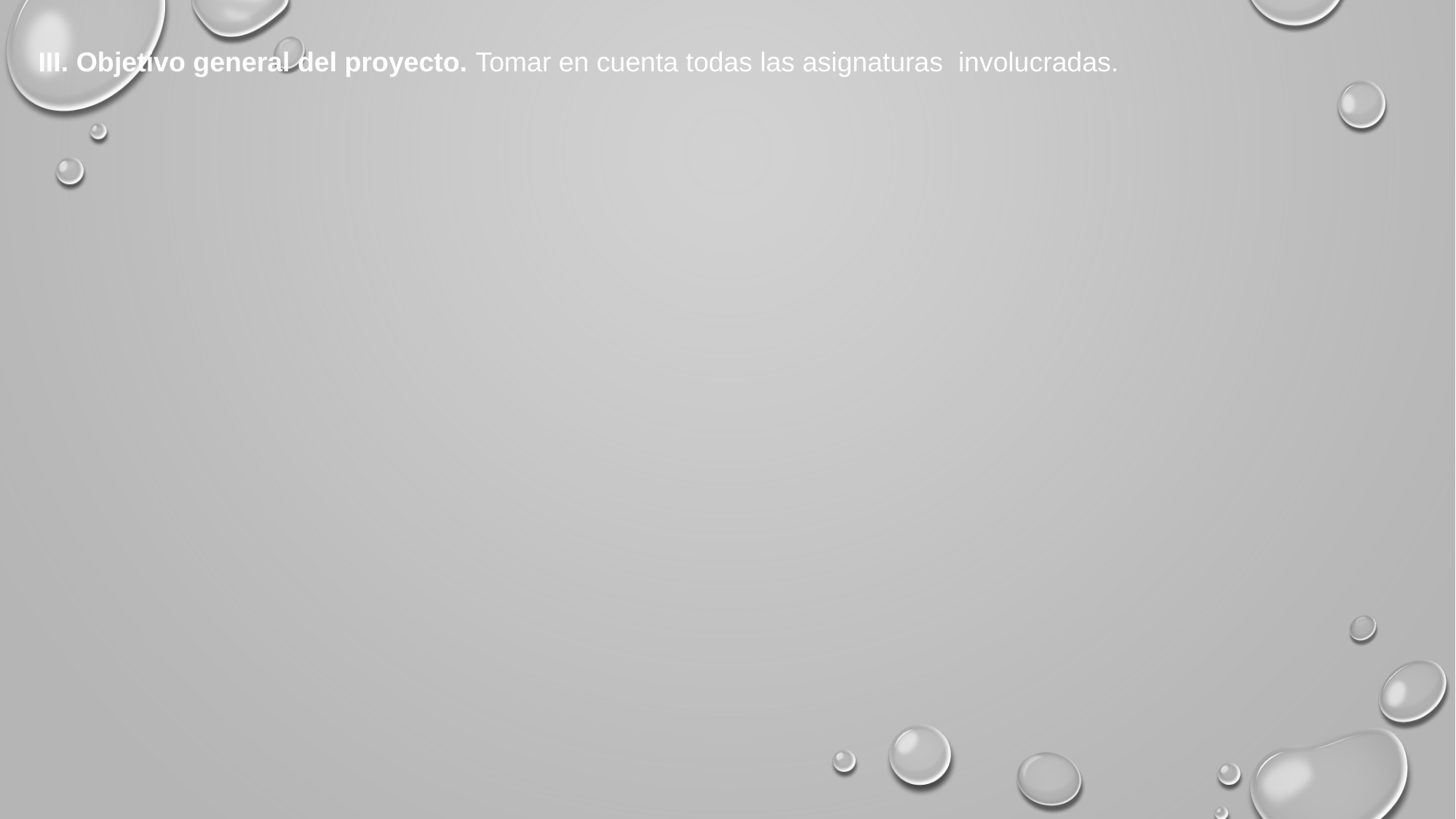

III. Objetivo general del proyecto. Tomar en cuenta todas las asignaturas  involucradas.
|  |
| --- |